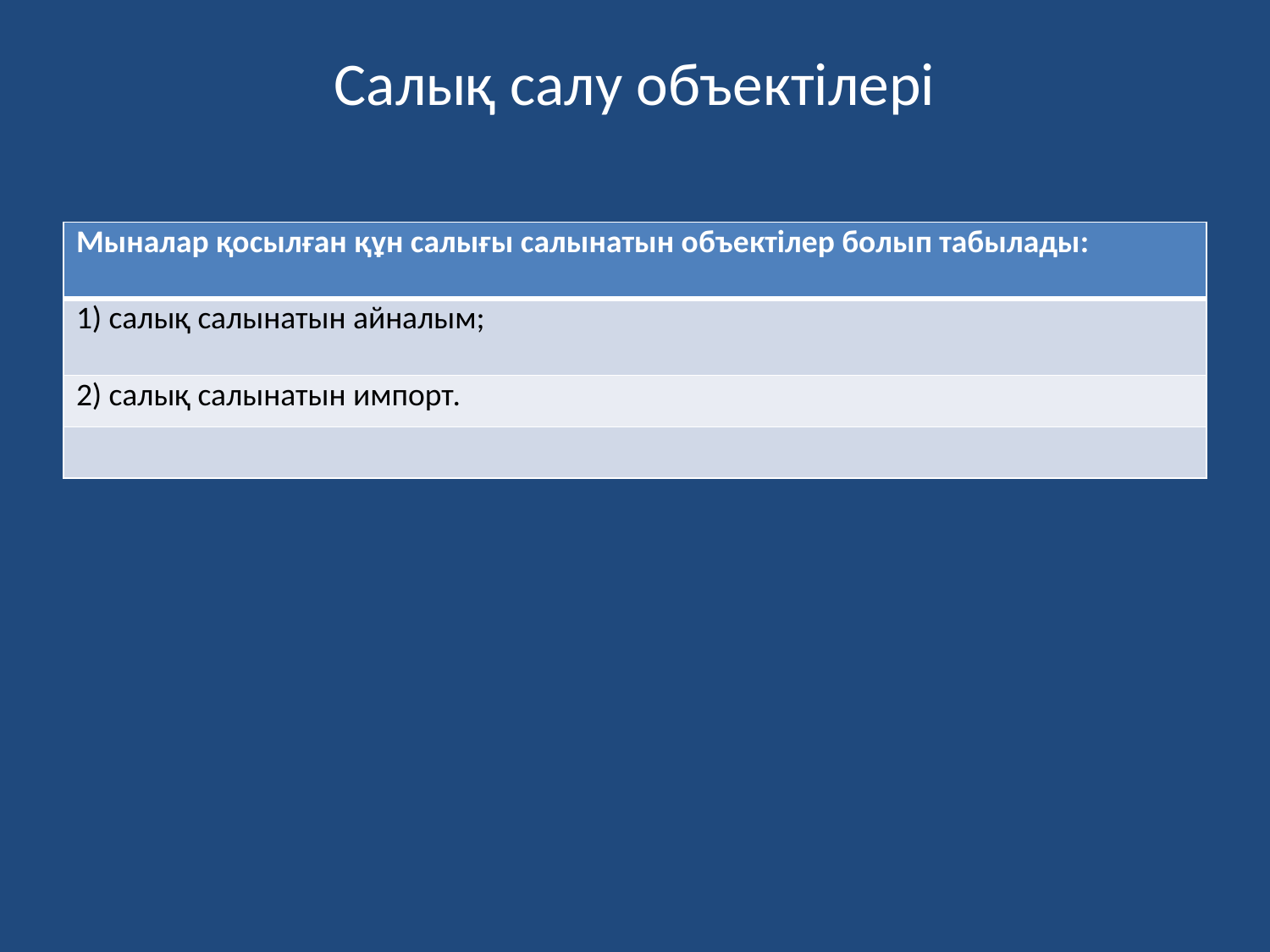

# Салық салу объектілері
| Мыналар қосылған құн салығы салынатын объектілер болып табылады: |
| --- |
| 1) салық салынатын айналым; |
| 2) салық салынатын импорт. |
|  |